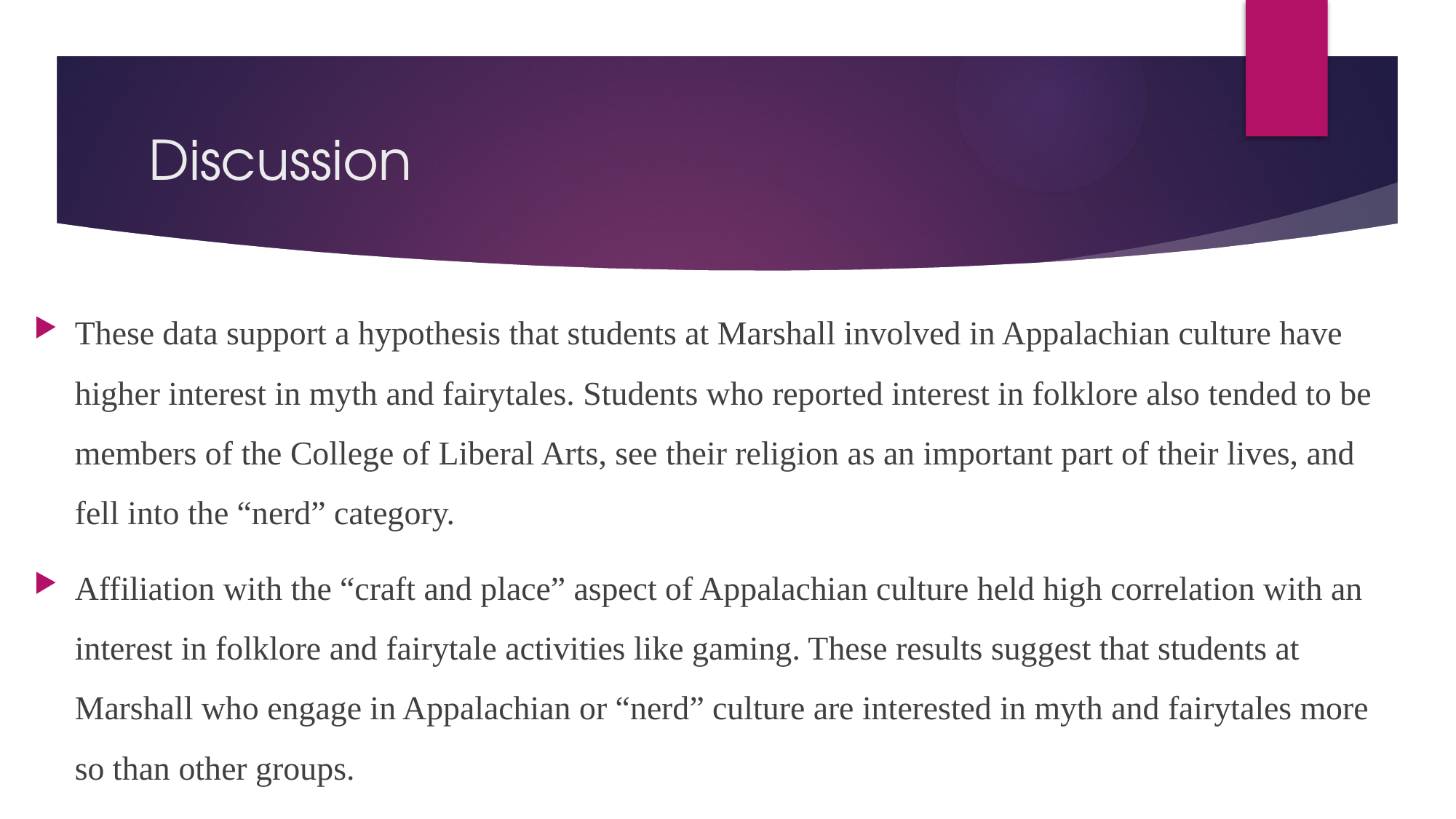

# Discussion
These data support a hypothesis that students at Marshall involved in Appalachian culture have higher interest in myth and fairytales. Students who reported interest in folklore also tended to be members of the College of Liberal Arts, see their religion as an important part of their lives, and fell into the “nerd” category.
Affiliation with the “craft and place” aspect of Appalachian culture held high correlation with an interest in folklore and fairytale activities like gaming. These results suggest that students at Marshall who engage in Appalachian or “nerd” culture are interested in myth and fairytales more so than other groups.